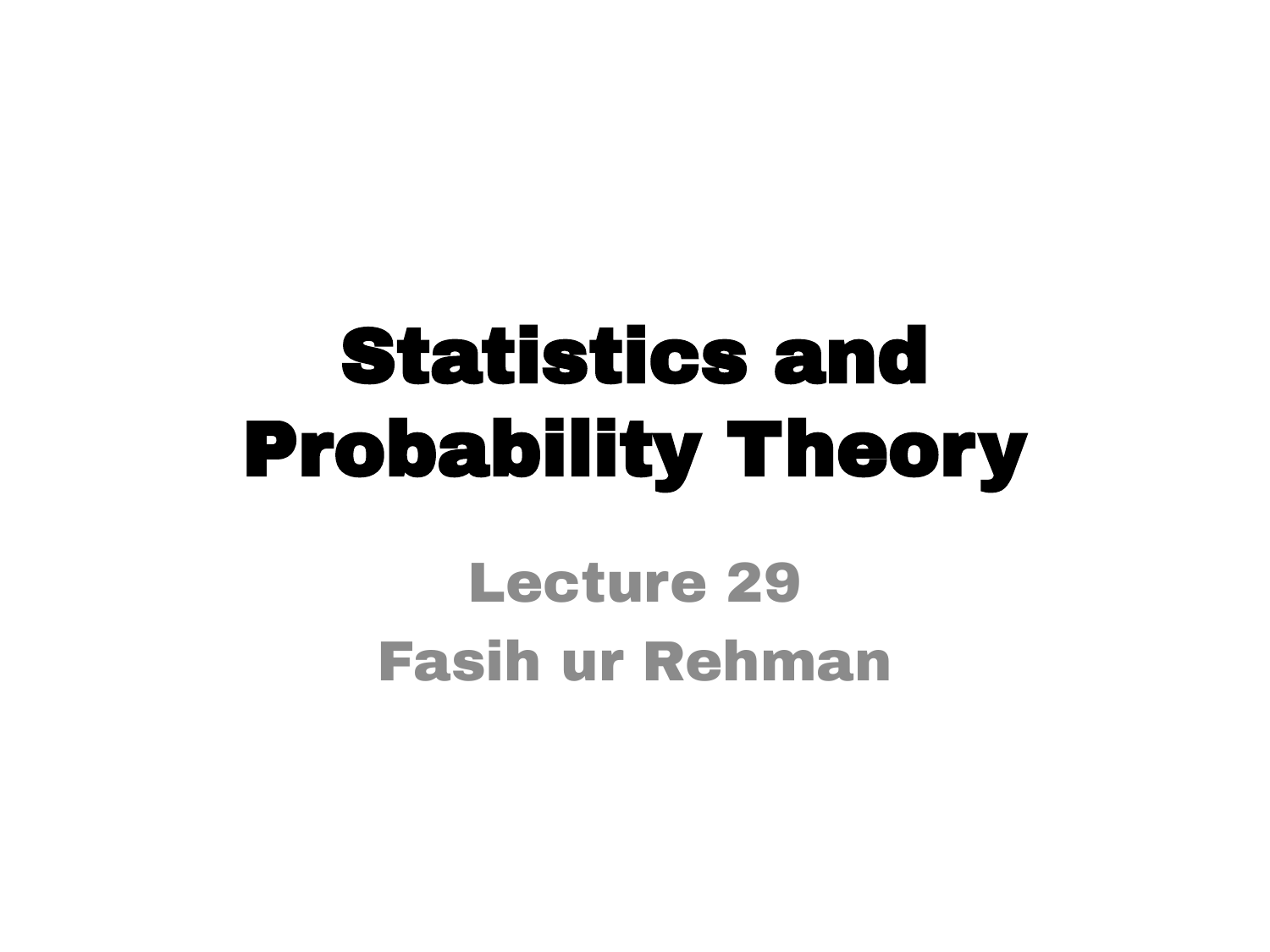

# Statistics and Probability Theory
Lecture 29
Fasih ur Rehman